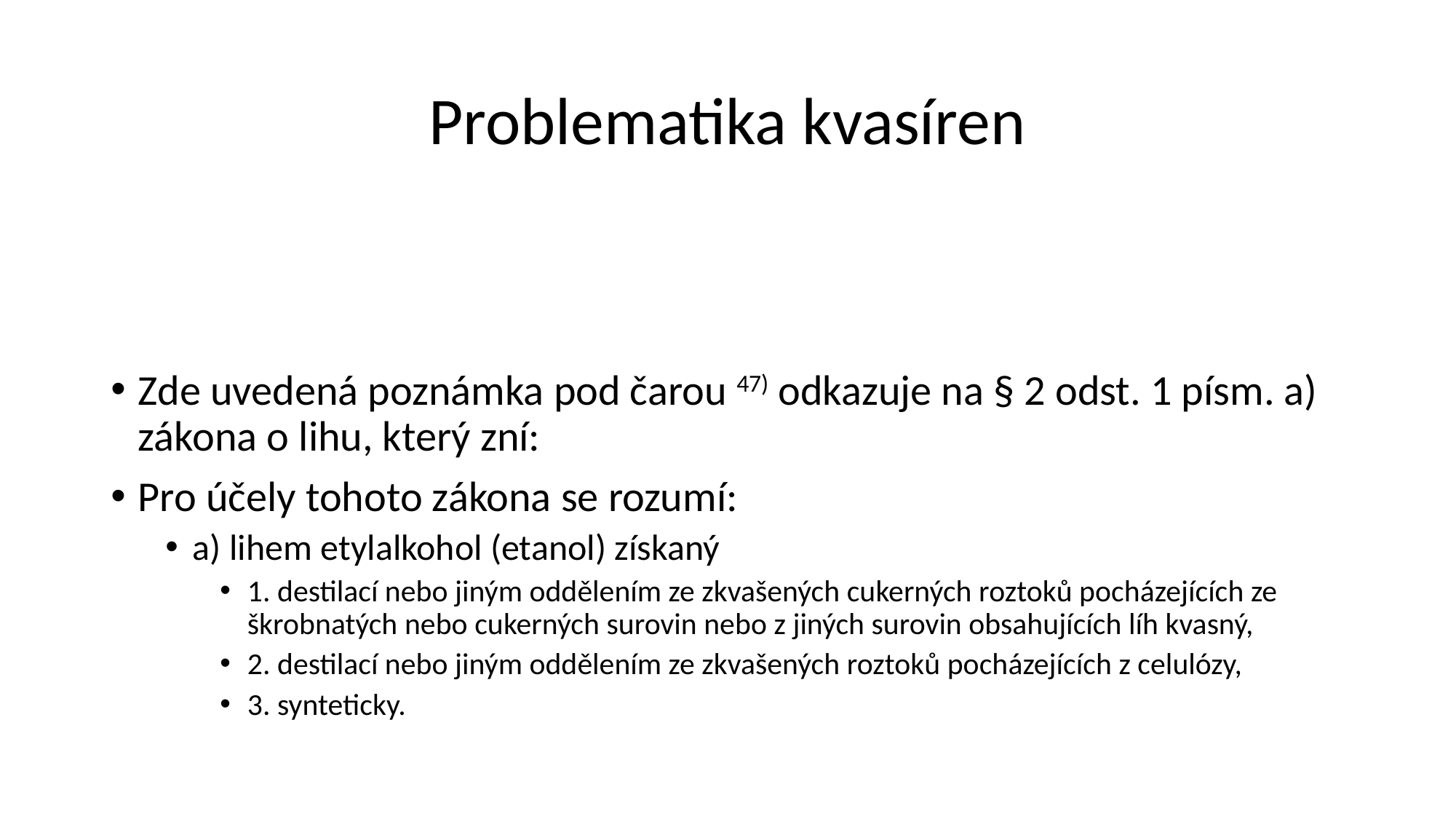

# Problematika kvasíren
Zde uvedená poznámka pod čarou 47) odkazuje na § 2 odst. 1 písm. a) zákona o lihu, který zní:
Pro účely tohoto zákona se rozumí:
a) lihem etylalkohol (etanol) získaný
1. destilací nebo jiným oddělením ze zkvašených cukerných roztoků pocházejících ze škrobnatých nebo cukerných surovin nebo z jiných surovin obsahujících líh kvasný,
2. destilací nebo jiným oddělením ze zkvašených roztoků pocházejících z celulózy,
3. synteticky.